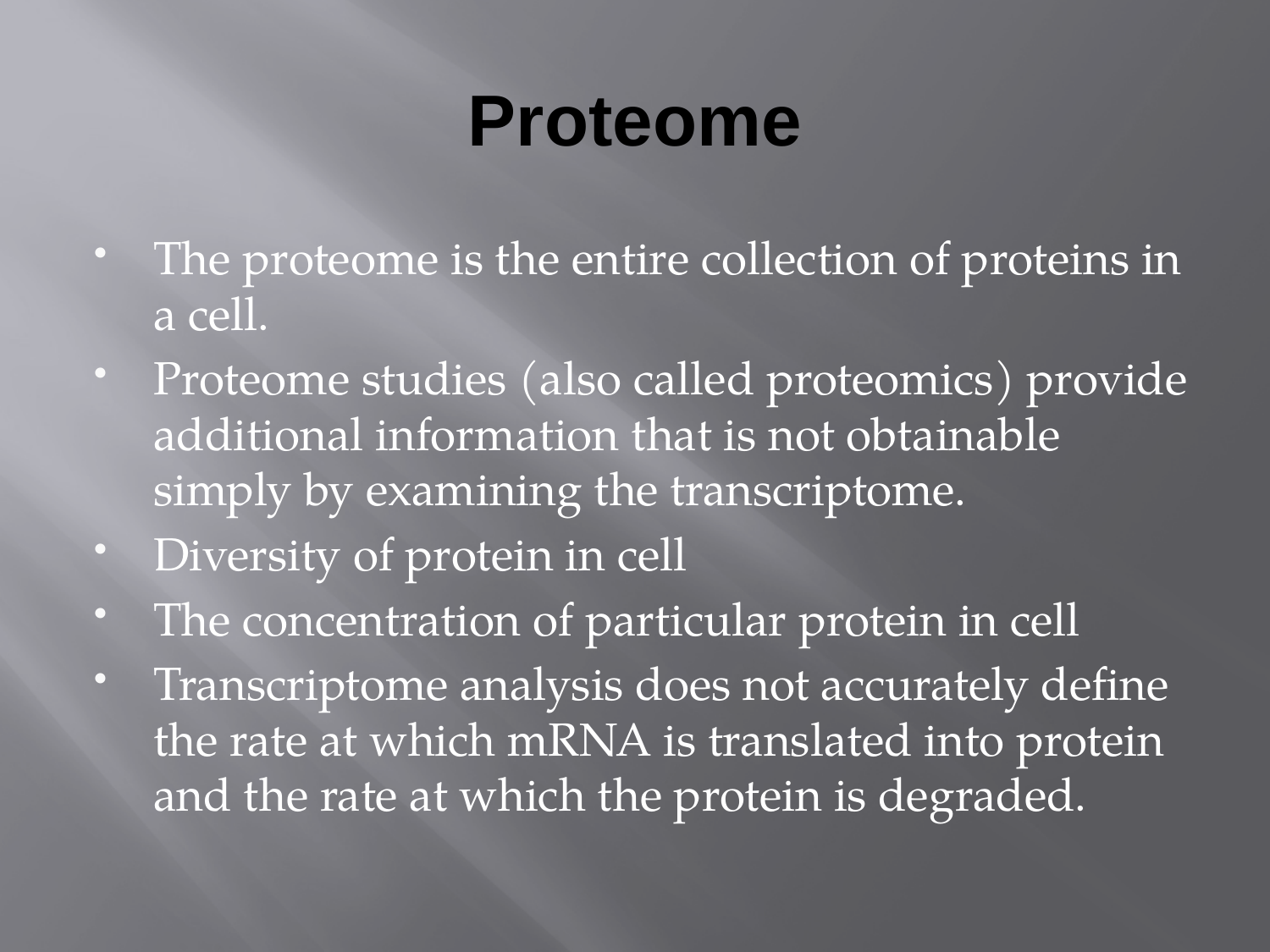

# Proteome
The proteome is the entire collection of proteins in a cell.
Proteome studies (also called proteomics) provide additional information that is not obtainable simply by examining the transcriptome.
Diversity of protein in cell
The concentration of particular protein in cell
Transcriptome analysis does not accurately define the rate at which mRNA is translated into protein and the rate at which the protein is degraded.